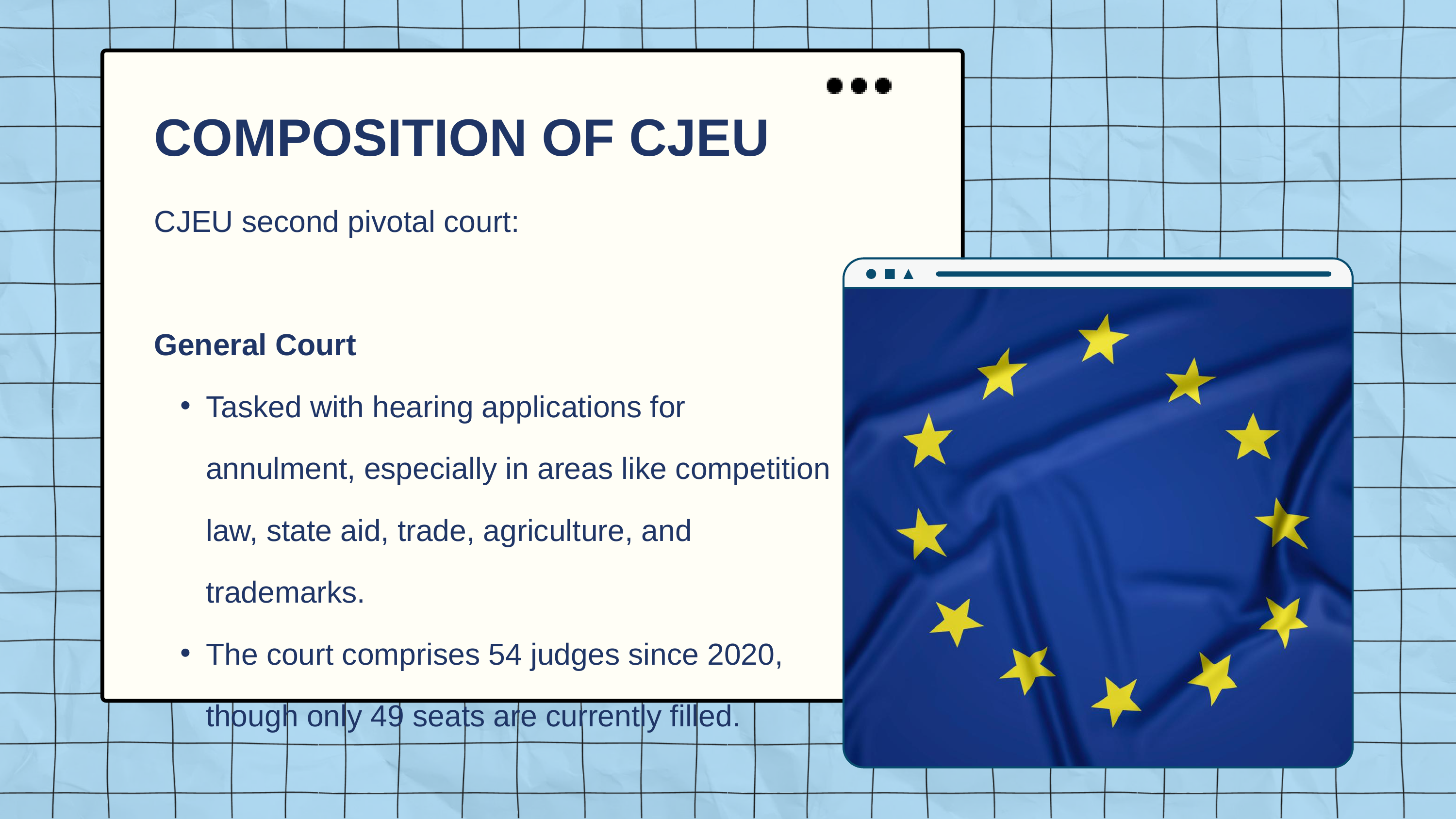

COMPOSITION OF CJEU
CJEU second pivotal court:

General Court
Tasked with hearing applications for annulment, especially in areas like competition law, state aid, trade, agriculture, and trademarks.
The court comprises 54 judges since 2020, though only 49 seats are currently filled.